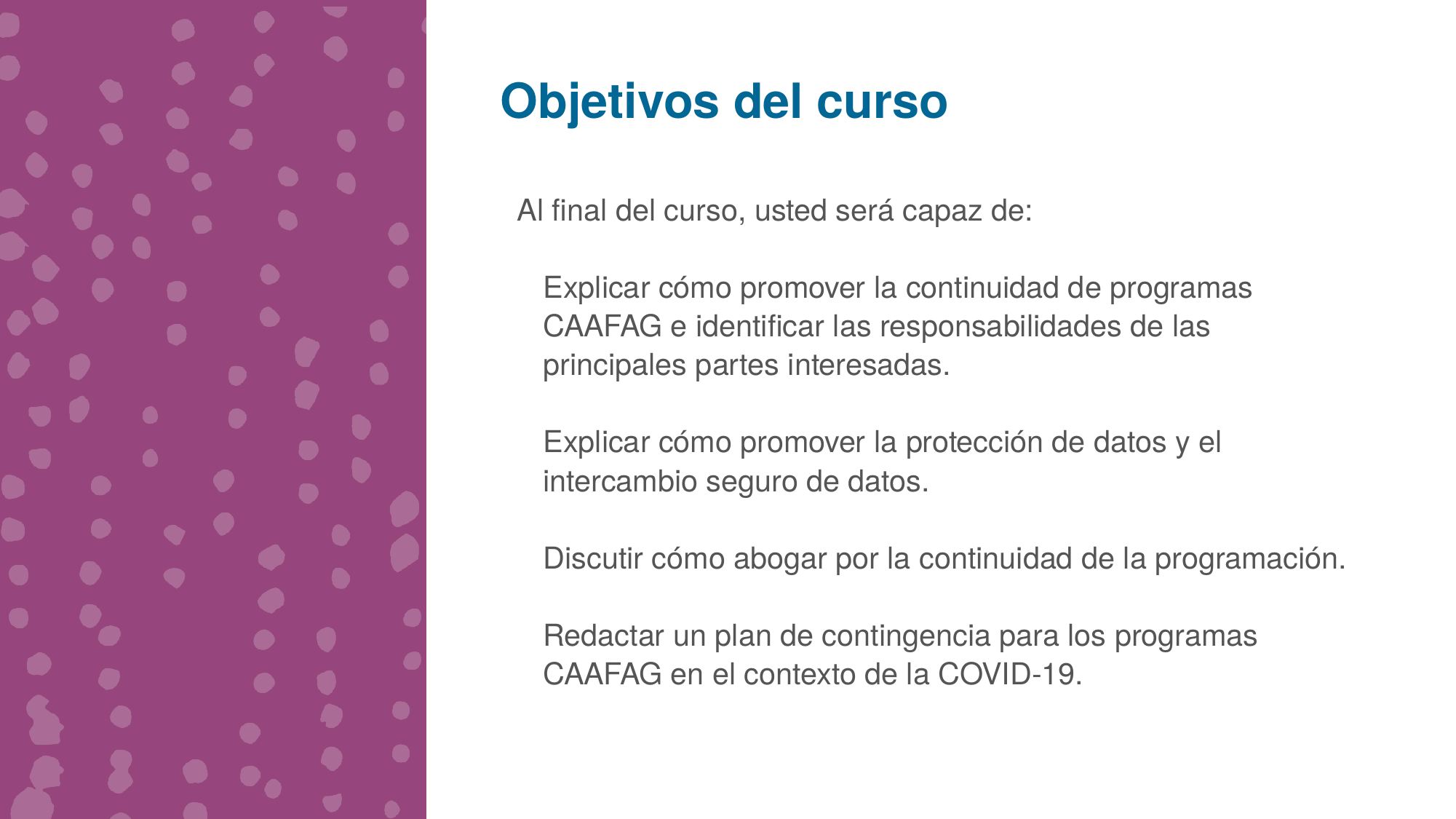

Objetivos del curso
Al final del curso, usted será capaz de:

Explicar cómo promover la continuidad de programas CAAFAG e identificar las responsabilidades de las principales partes interesadas.

Explicar cómo promover la protección de datos y el intercambio seguro de datos.

Discutir cómo abogar por la continuidad de la programación.

Redactar un plan de contingencia para los programas CAAFAG en el contexto de la COVID-19.